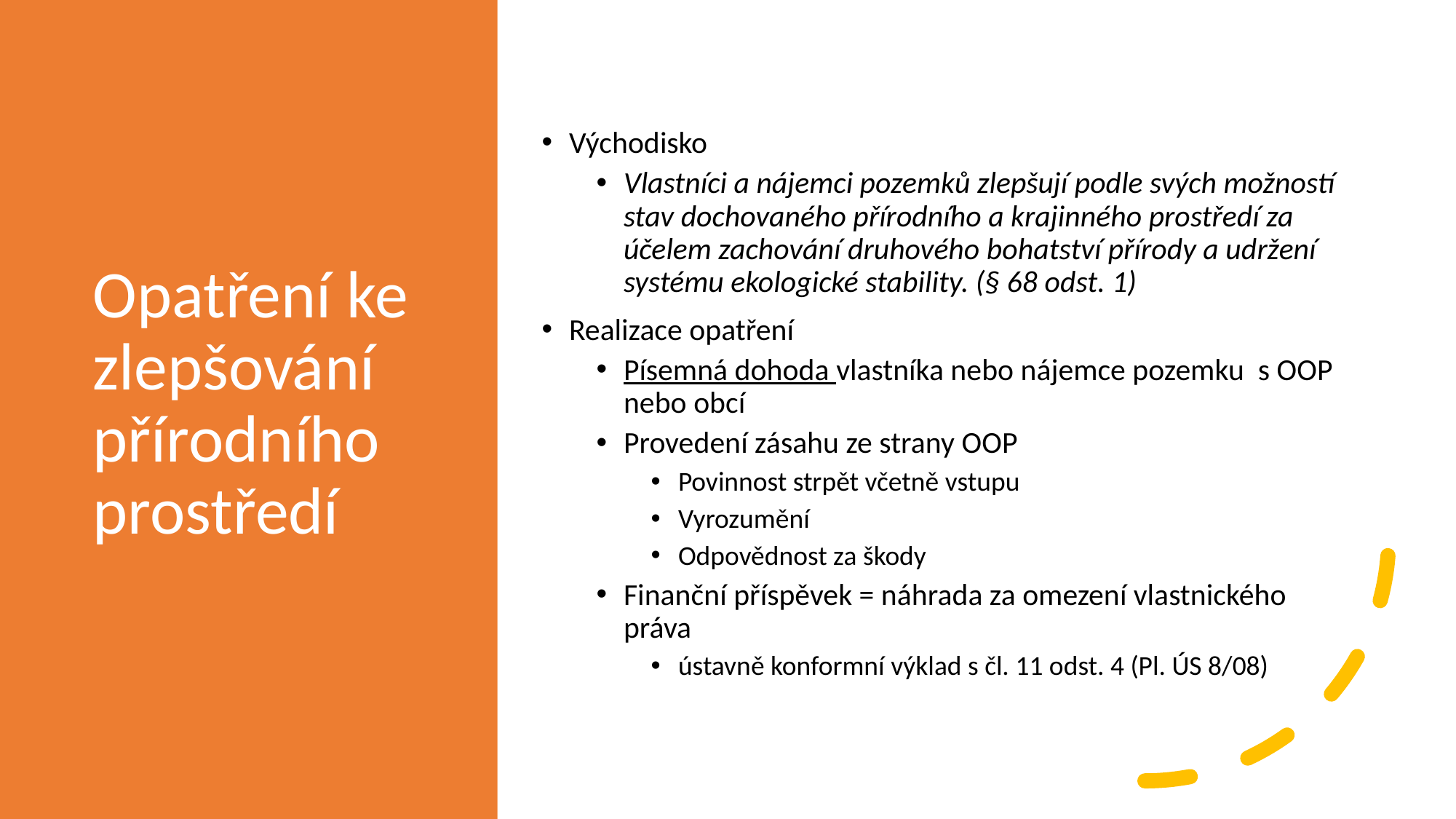

# Opatření ke zlepšování přírodního prostředí
Východisko
Vlastníci a nájemci pozemků zlepšují podle svých možností stav dochovaného přírodního a krajinného prostředí za účelem zachování druhového bohatství přírody a udržení systému ekologické stability. (§ 68 odst. 1)
Realizace opatření
Písemná dohoda vlastníka nebo nájemce pozemku  s OOP nebo obcí
Provedení zásahu ze strany OOP
Povinnost strpět včetně vstupu
Vyrozumění
Odpovědnost za škody
Finanční příspěvek = náhrada za omezení vlastnického práva
ústavně konformní výklad s čl. 11 odst. 4 (Pl. ÚS 8/08)